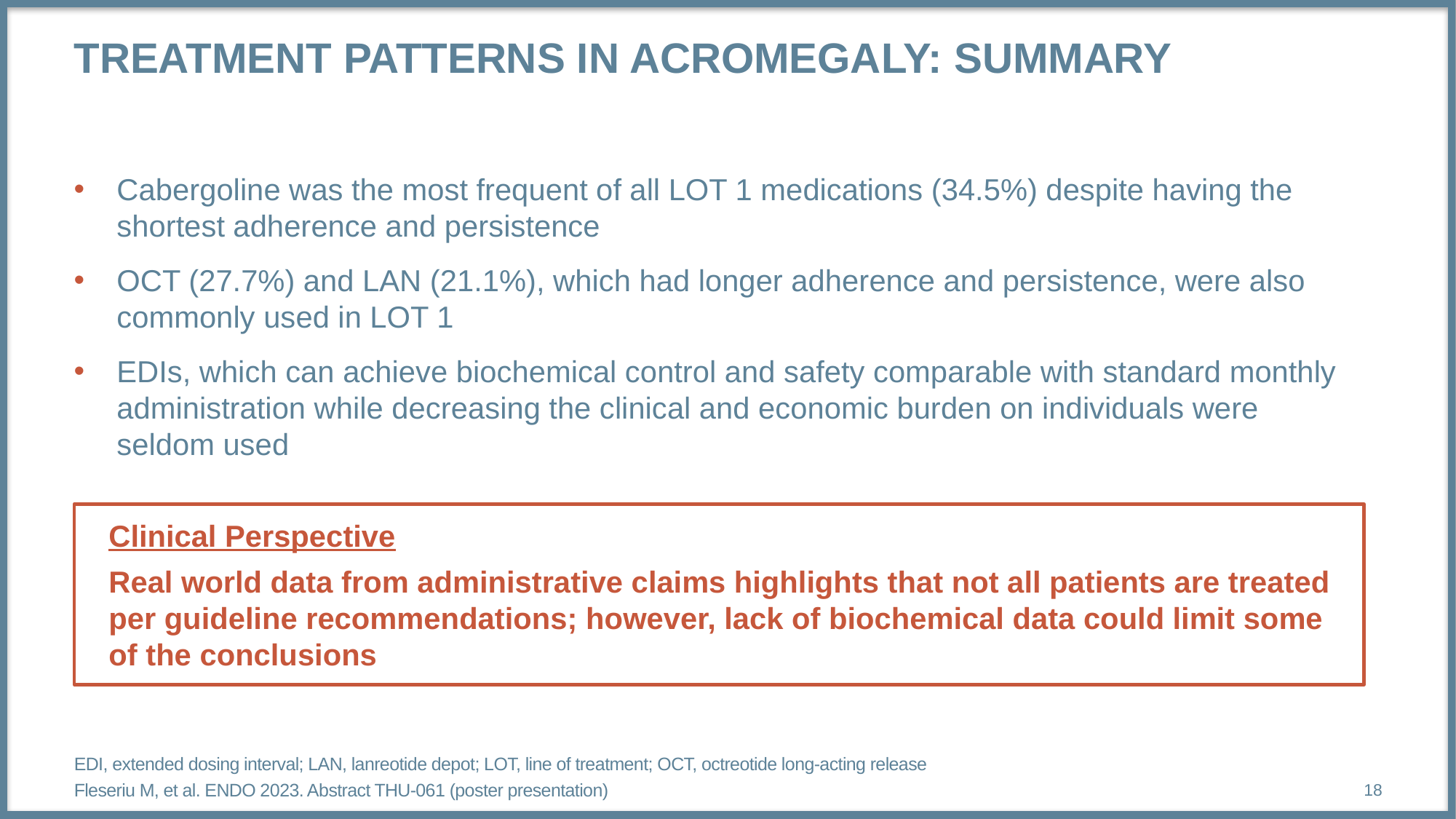

# TREATMENT PATTERNS IN ACROMEGAly: summary
Cabergoline was the most frequent of all LOT 1 medications (34.5%) despite having the shortest adherence and persistence
OCT (27.7%) and LAN (21.1%), which had longer adherence and persistence, were also commonly used in LOT 1
EDIs, which can achieve biochemical control and safety comparable with standard monthly administration while decreasing the clinical and economic burden on individuals were
seldom used

Clinical Perspective
Real world data from administrative claims highlights that not all patients are treated per guideline recommendations; however, lack of biochemical data could limit some of the conclusions
EDI, extended dosing interval; LAN, lanreotide depot; LOT, line of treatment; OCT, octreotide long-acting release
Fleseriu M, et al. ENDO 2023. Abstract THU-061 (poster presentation)
18